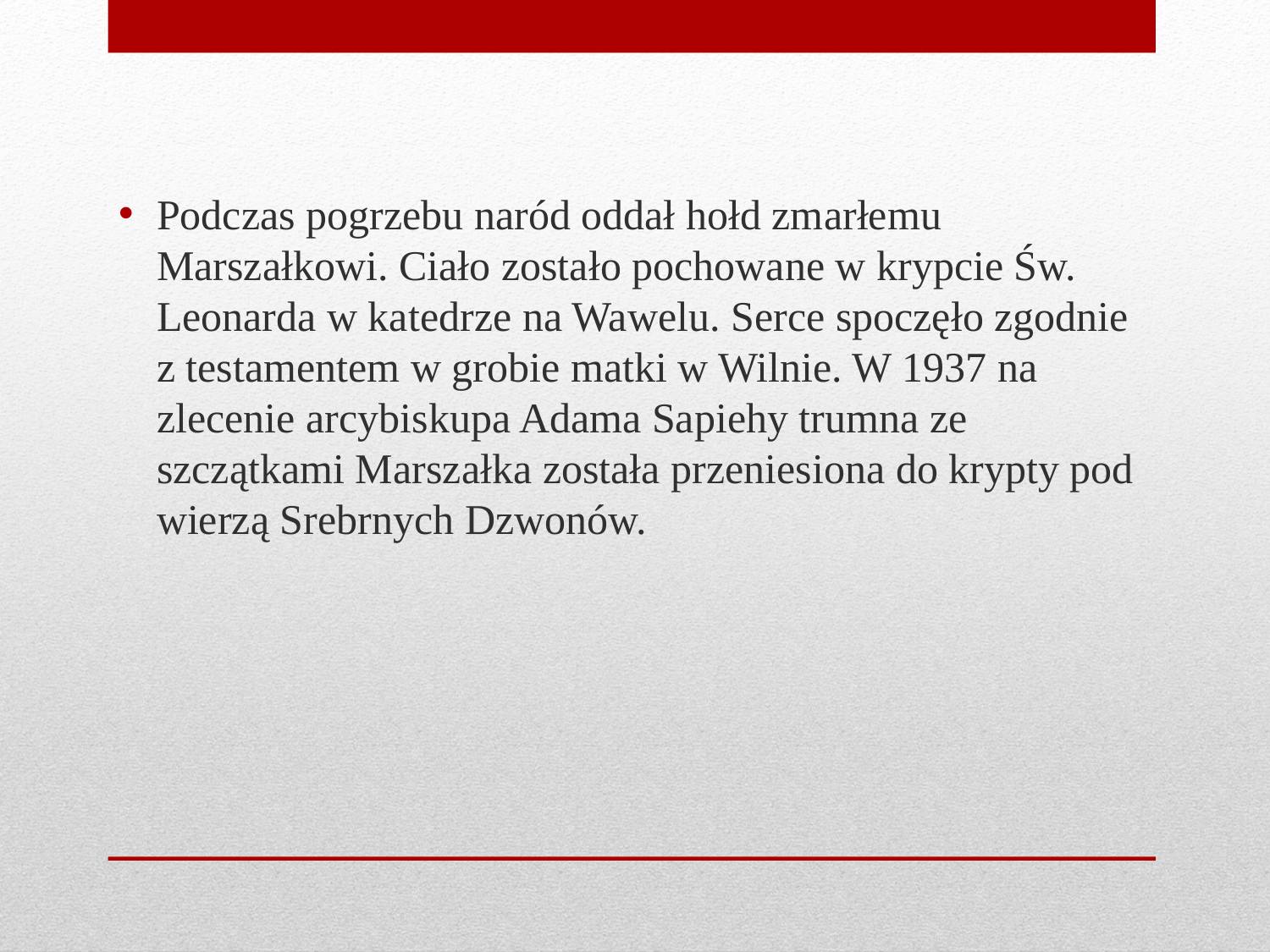

Podczas pogrzebu naród oddał hołd zmarłemu Marszałkowi. Ciało zostało pochowane w krypcie Św. Leonarda w katedrze na Wawelu. Serce spoczęło zgodnie z testamentem w grobie matki w Wilnie. W 1937 na zlecenie arcybiskupa Adama Sapiehy trumna ze szczątkami Marszałka została przeniesiona do krypty pod wierzą Srebrnych Dzwonów.
#